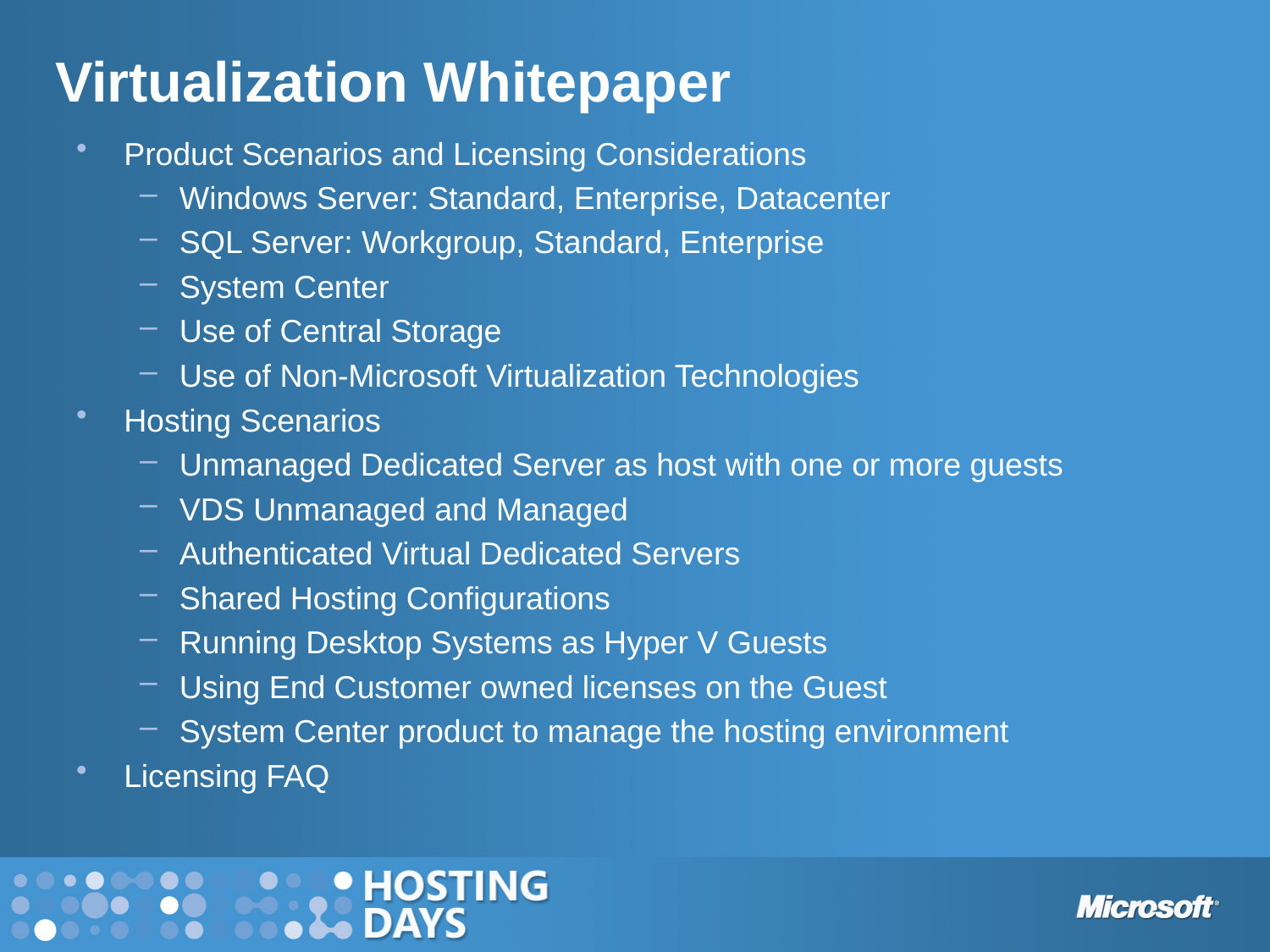

# Virtualization Whitepaper
Product Scenarios and Licensing Considerations
Windows Server: Standard, Enterprise, Datacenter
SQL Server: Workgroup, Standard, Enterprise
System Center
Use of Central Storage
Use of Non-Microsoft Virtualization Technologies
Hosting Scenarios
Unmanaged Dedicated Server as host with one or more guests
VDS Unmanaged and Managed
Authenticated Virtual Dedicated Servers
Shared Hosting Configurations
Running Desktop Systems as Hyper V Guests
Using End Customer owned licenses on the Guest
System Center product to manage the hosting environment
Licensing FAQ